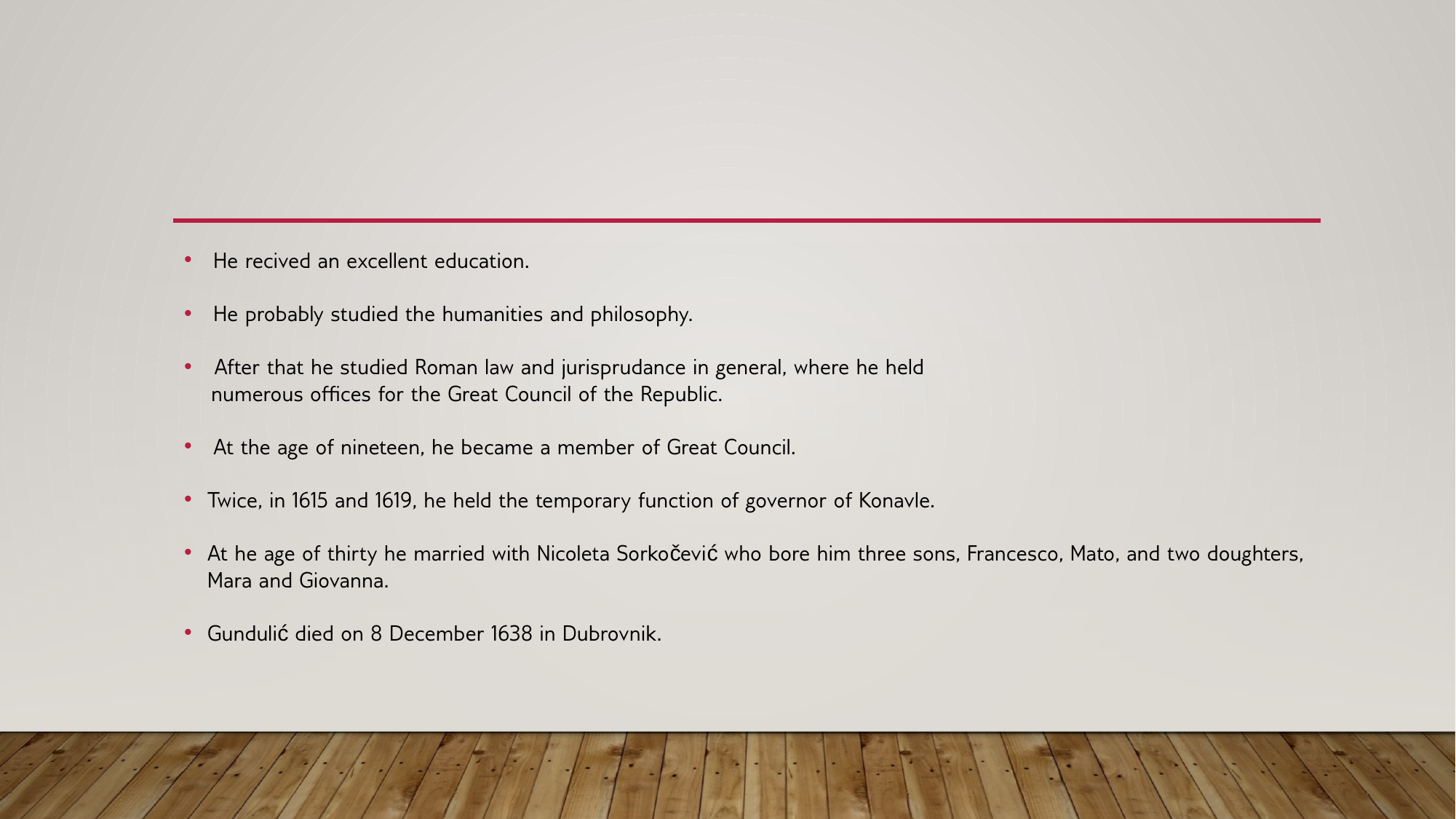

He recived an excellent education.

He probably studied the humanities and philosophy.

 After that he studied Roman law and jurisprudance in general, where he held
    numerous offices for the Great Council of the Republic.

At the age of nineteen, he became a member of Great Council.

Twice, in 1615 and 1619, he held the temporary function of governor of Konavle.

At he age of thirty he married with Nicoleta Sorkočević who bore him three sons, Francesco, Mato, and two doughters, Mara and Giovanna.

Gundulić died on 8 December 1638 in Dubrovnik.